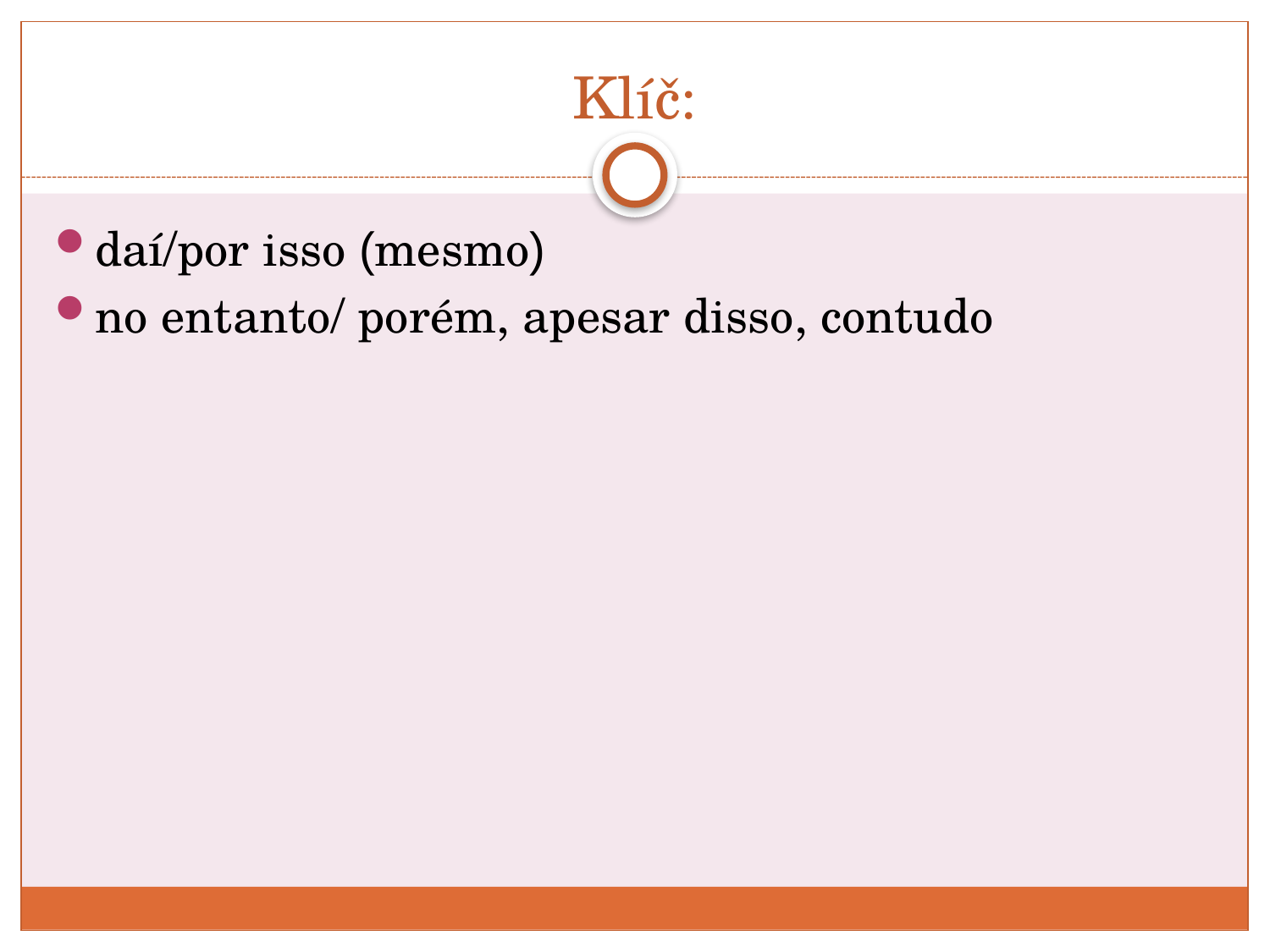

# Klíč:
daí/por isso (mesmo)
no entanto/ porém, apesar disso, contudo